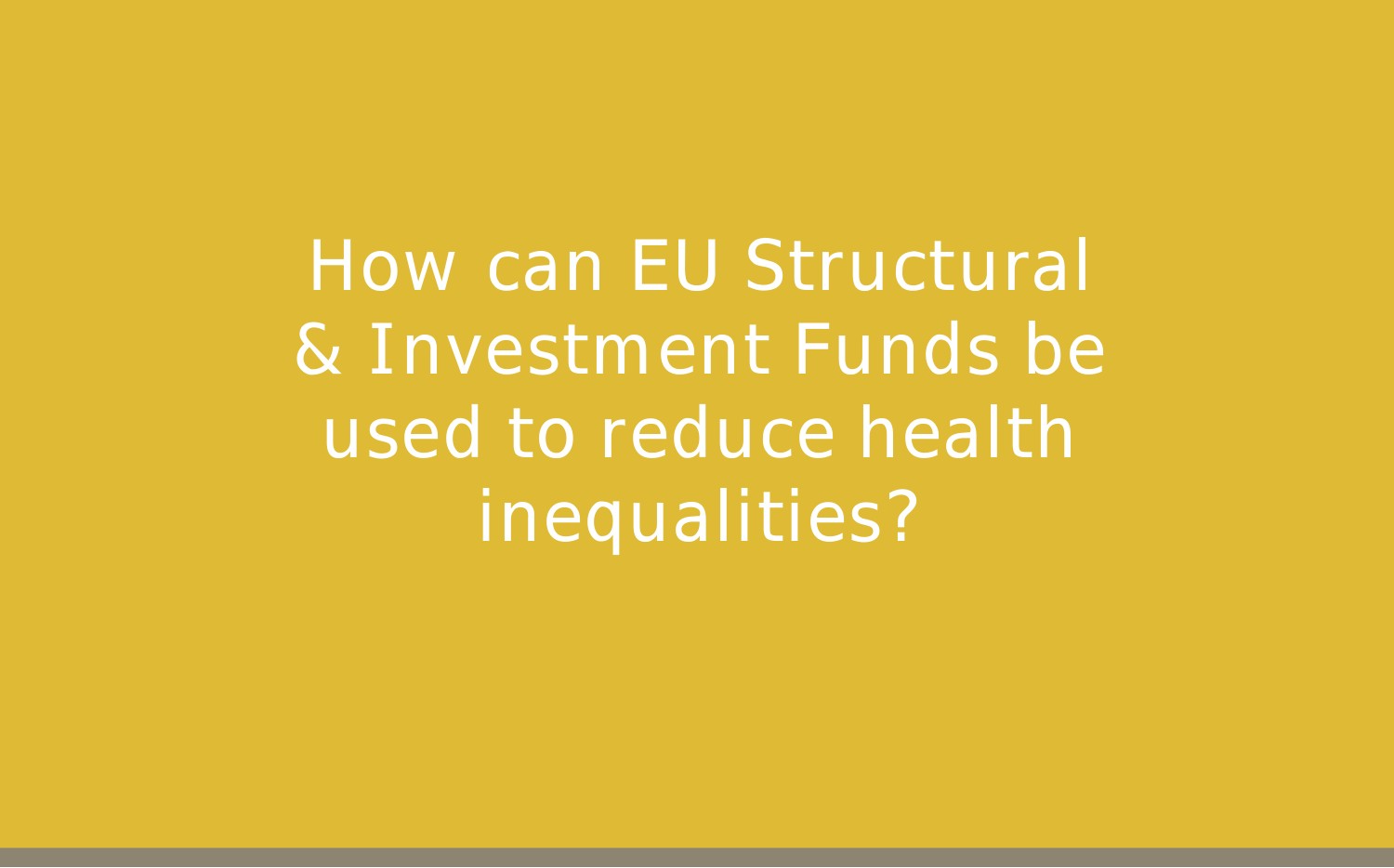

How can EU Structural & Investment Funds be used to reduce health inequalities?